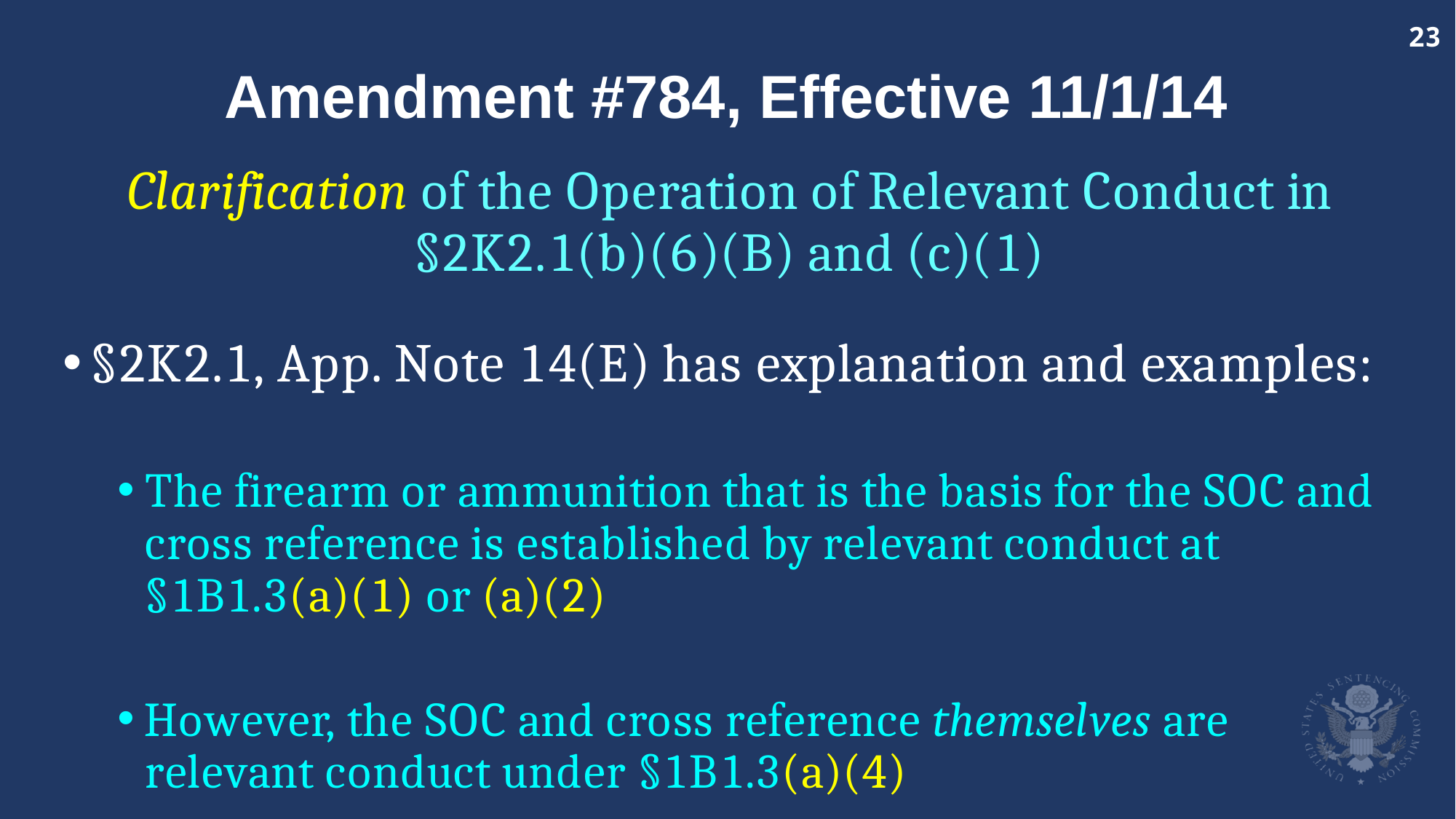

# Amendment #784, Effective 11/1/14
Clarification of the Operation of Relevant Conduct in §2K2.1(b)(6)(B) and (c)(1)
§2K2.1, App. Note 14(E) has explanation and examples:

The firearm or ammunition that is the basis for the SOC and cross reference is established by relevant conduct at §1B1.3(a)(1) or (a)(2)

However, the SOC and cross reference themselves are relevant conduct under §1B1.3(a)(4)